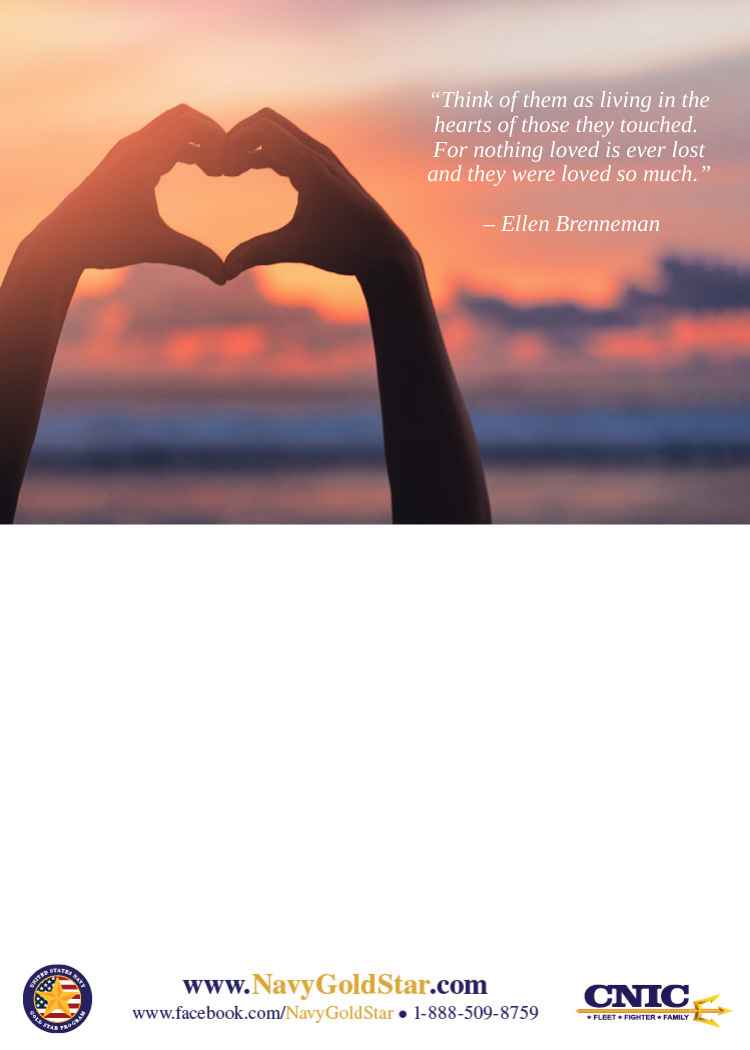

# “Think of them as living in the hearts of those they touched. For nothing loved is ever lost and they were loved so much.”  ‒ Ellen Brenneman